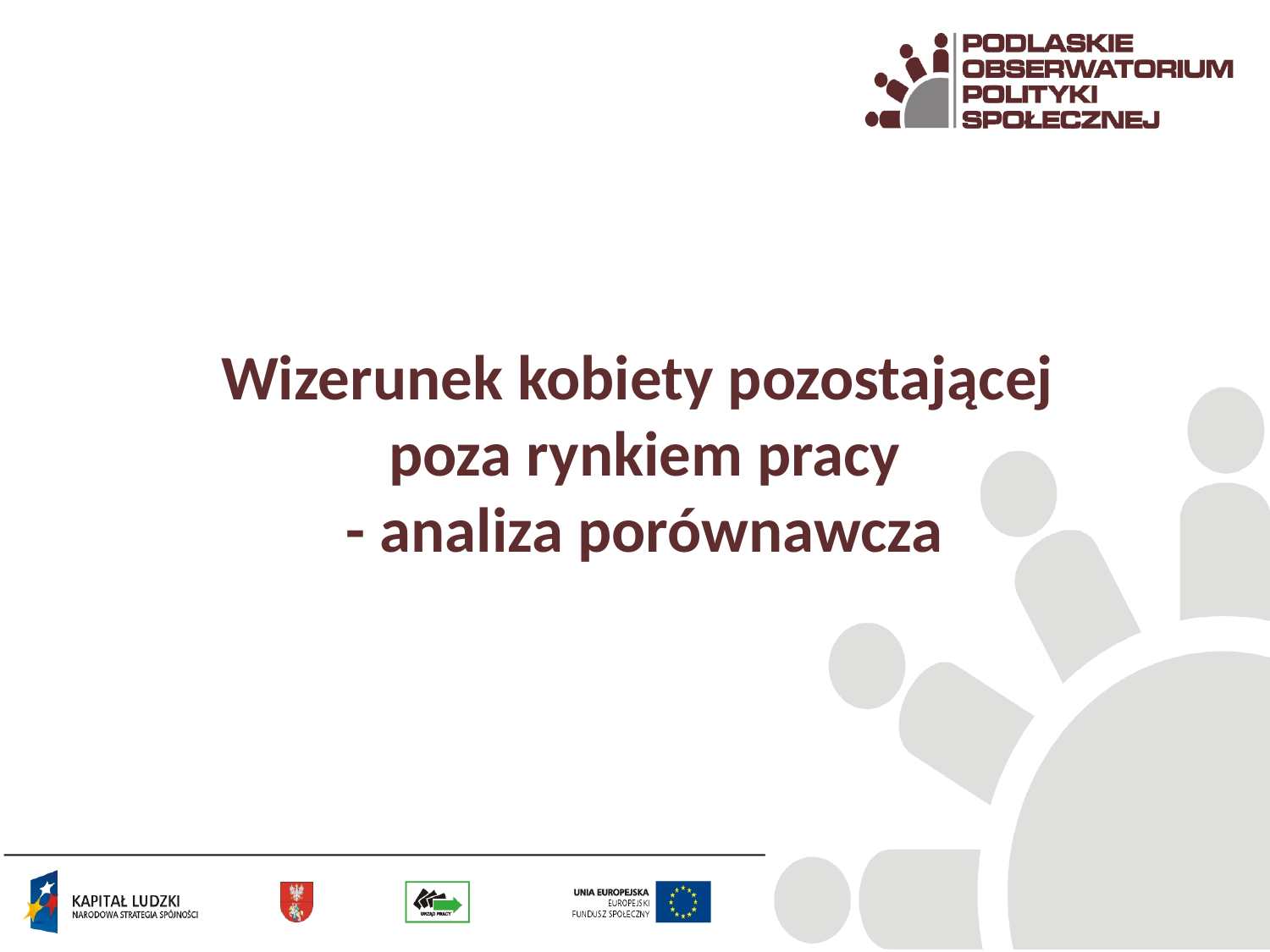

# Wizerunek kobiety pozostającej poza rynkiem pracy - analiza porównawcza